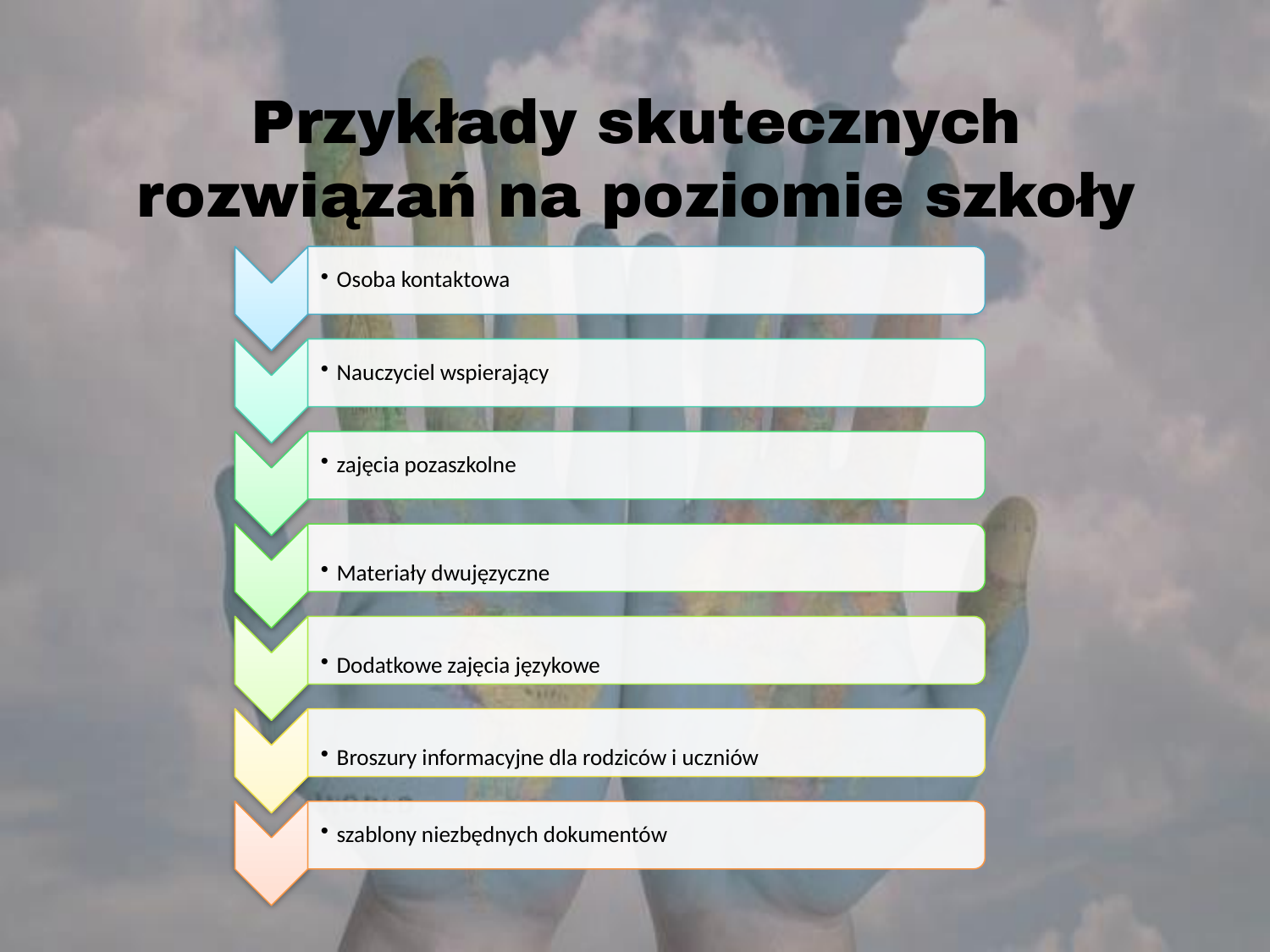

# Przykłady skutecznych rozwiązań na poziomie szkoły

Osoba kontaktowa

Nauczyciel wspierający

zajęcia pozaszkolne

Materiały dwujęzyczne

Dodatkowe zajęcia językowe

Broszury informacyjne dla rodziców i uczniów

szablony niezbędnych dokumentów